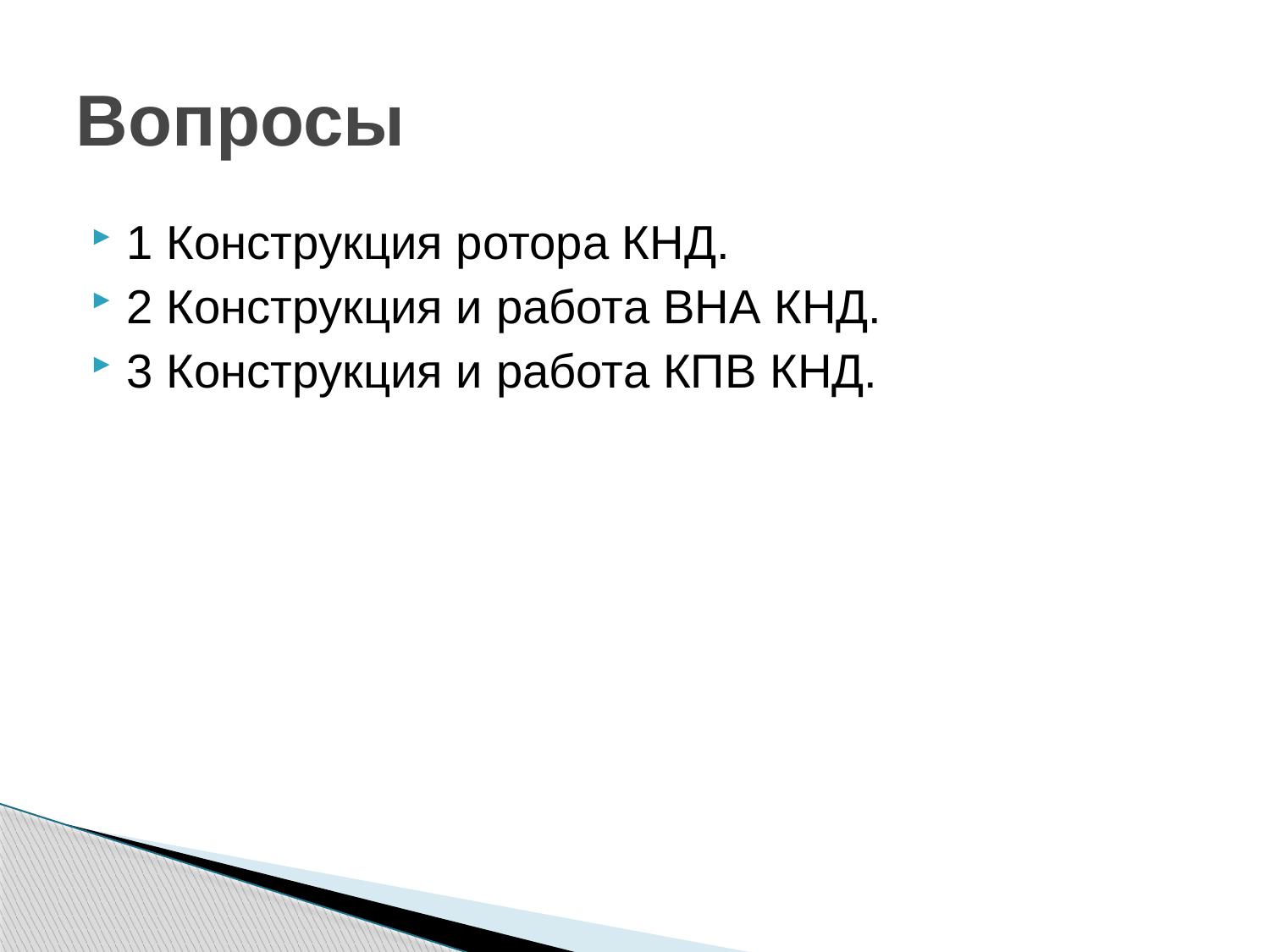

# Вопросы
1 Конструкция ротора КНД.
2 Конструкция и работа ВНА КНД.
3 Конструкция и работа КПВ КНД.